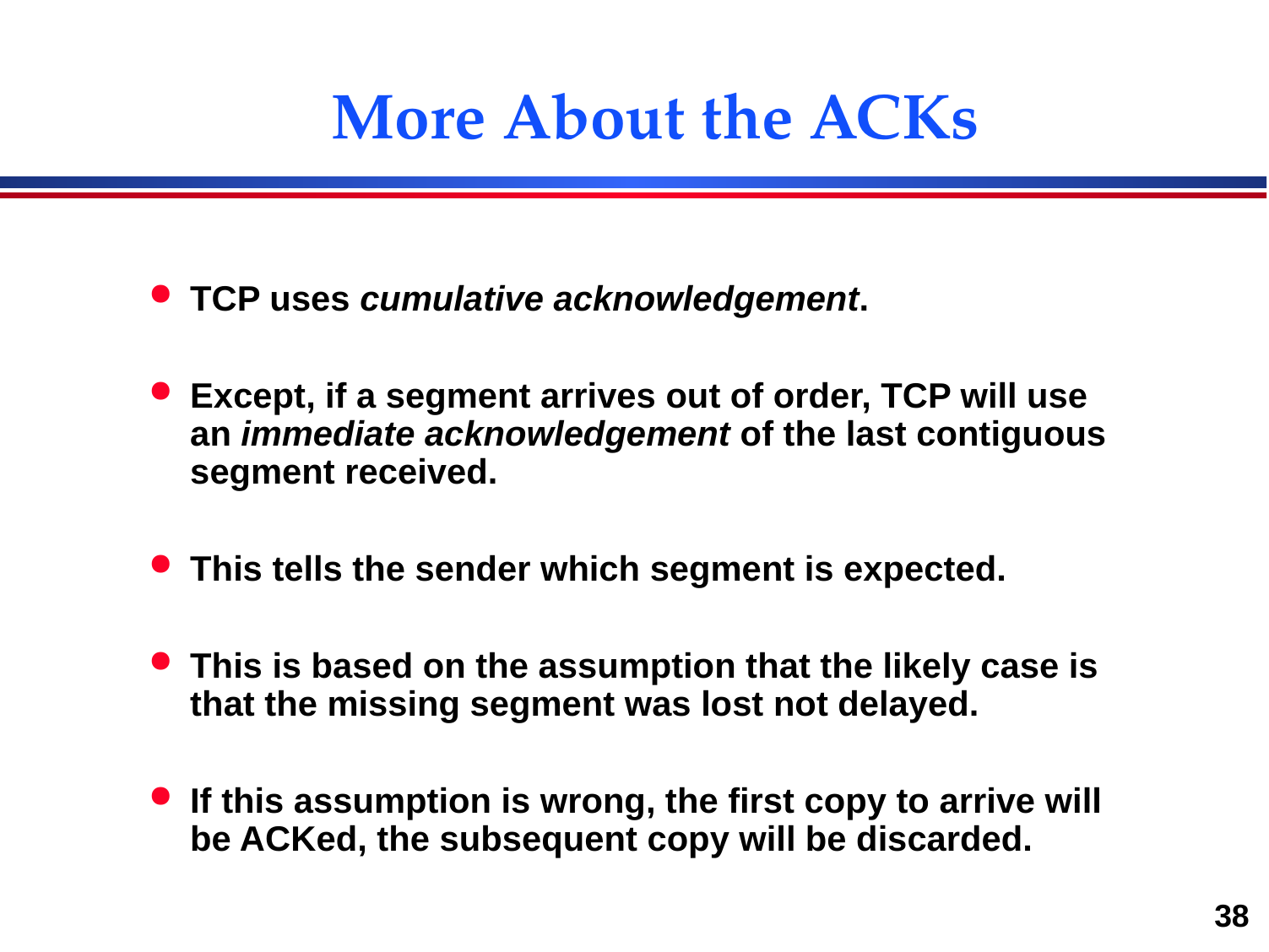

# More About the ACKs
TCP uses cumulative acknowledgement.

Except, if a segment arrives out of order, TCP will use an immediate acknowledgement of the last contiguous segment received.

This tells the sender which segment is expected.

This is based on the assumption that the likely case is that the missing segment was lost not delayed.

If this assumption is wrong, the first copy to arrive will be ACKed, the subsequent copy will be discarded.